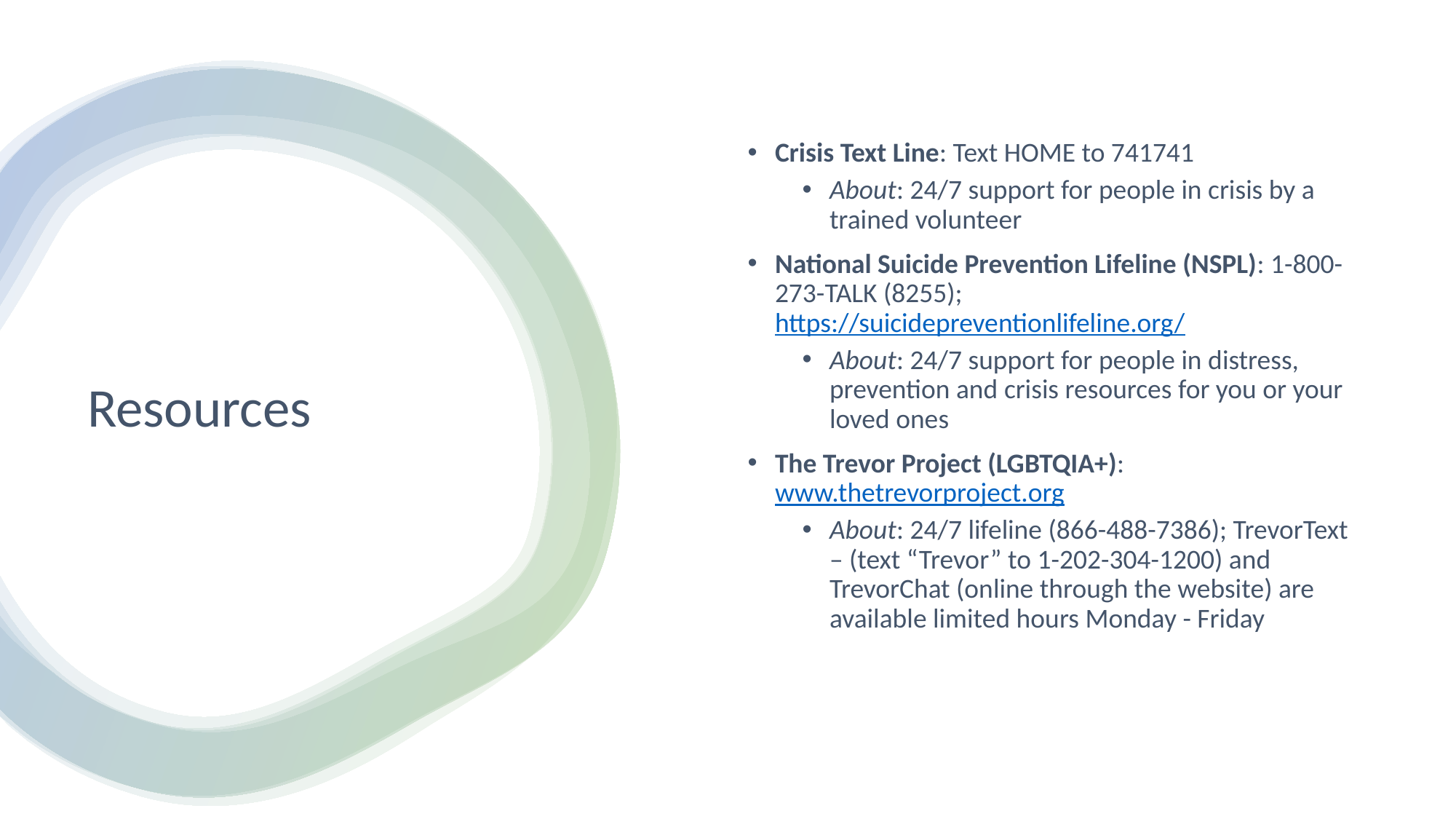

Crisis Text Line: Text HOME to 741741
About: 24/7 support for people in crisis by a trained volunteer
National Suicide Prevention Lifeline (NSPL): 1-800-273-TALK (8255); https://suicidepreventionlifeline.org/
About: 24/7 support for people in distress, prevention and crisis resources for you or your loved ones
The Trevor Project (LGBTQIA+): www.thetrevorproject.org
About: 24/7 lifeline (866-488-7386); TrevorText – (text “Trevor” to 1-202-304-1200) and TrevorChat (online through the website) are available limited hours Monday - Friday

# Resources